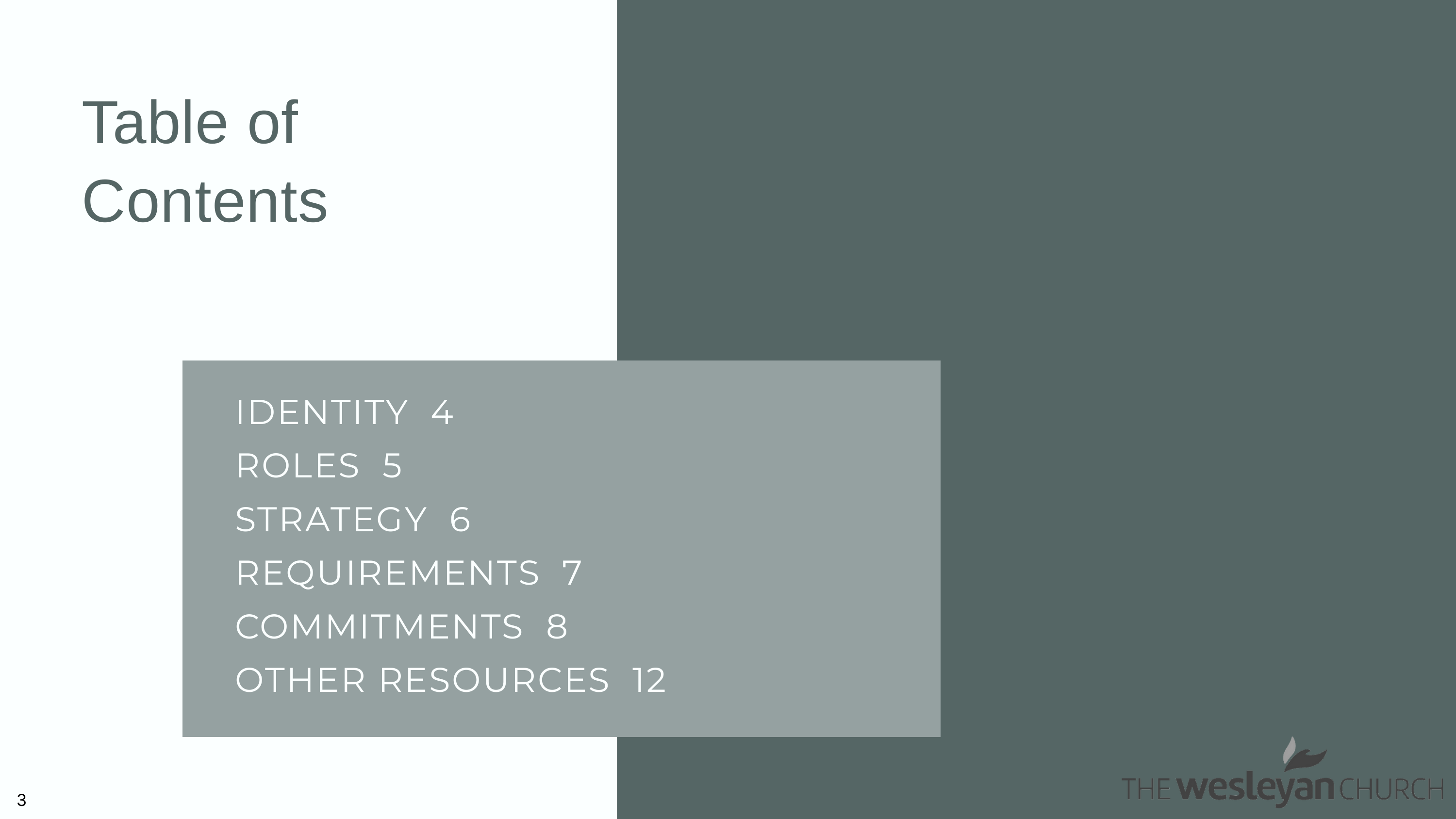

Table of Contents

IDENTITY  4
ROLES  5
STRATEGY  6
REQUIREMENTS  7
COMMITMENTS  8
OTHER RESOURCES  12

3